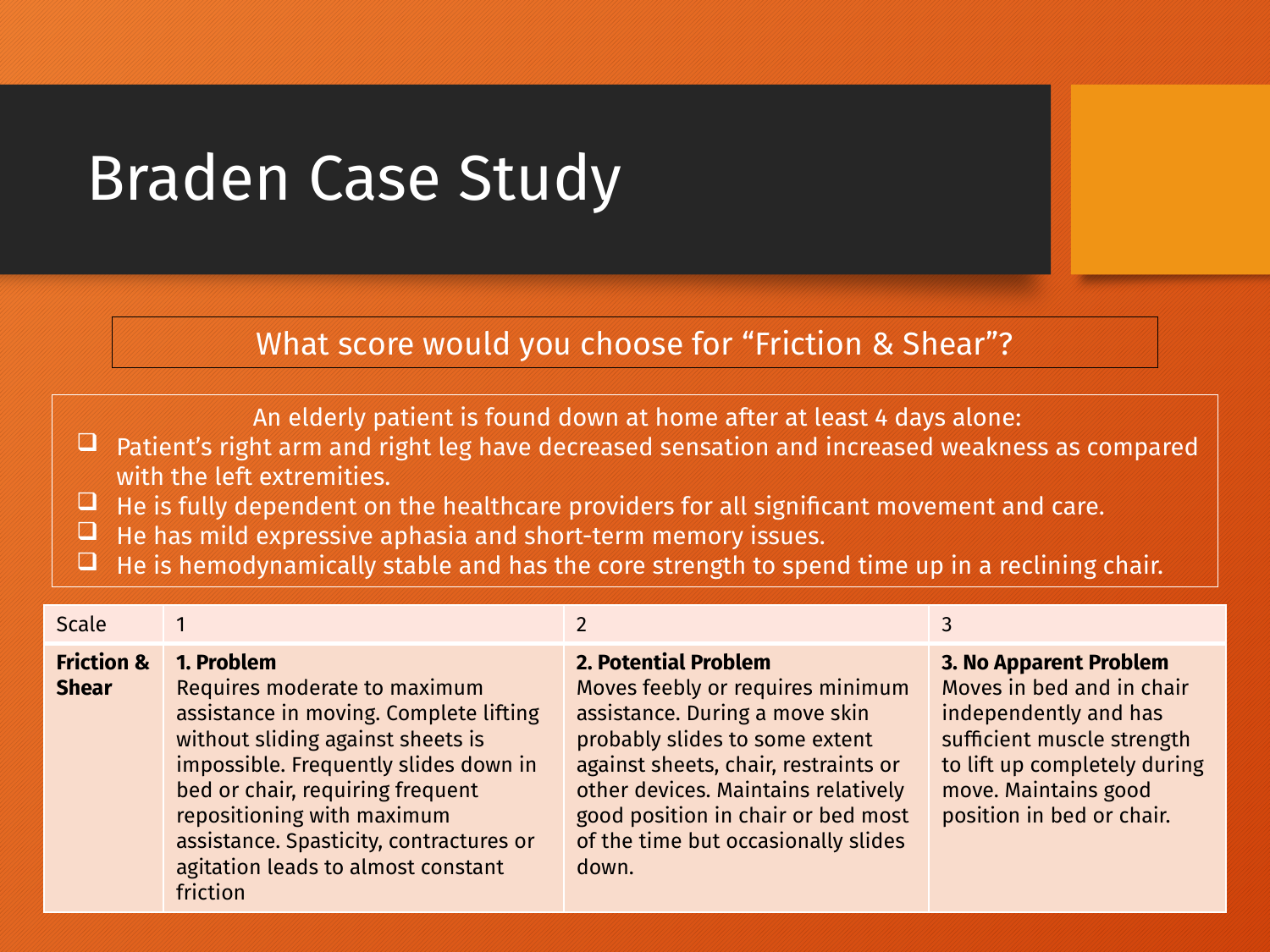

# Braden Case Study
What score would you choose for “Friction & Shear”?
An elderly patient is found down at home after at least 4 days alone:
Patient’s right arm and right leg have decreased sensation and increased weakness as compared with the left extremities.
He is fully dependent on the healthcare providers for all significant movement and care.
He has mild expressive aphasia and short-term memory issues.
He is hemodynamically stable and has the core strength to spend time up in a reclining chair.
| Scale | 1 | 2 | 3 |
| --- | --- | --- | --- |
| Friction & Shear | 1. Problem Requires moderate to maximum assistance in moving. Complete lifting without sliding against sheets is impossible. Frequently slides down in bed or chair, requiring frequent repositioning with maximum assistance. Spasticity, contractures or agitation leads to almost constant friction | 2. Potential Problem Moves feebly or requires minimum assistance. During a move skin probably slides to some extent against sheets, chair, restraints or other devices. Maintains relatively good position in chair or bed most of the time but occasionally slides down. | 3. No Apparent Problem Moves in bed and in chair independently and has sufficient muscle strength to lift up completely during move. Maintains good position in bed or chair. |